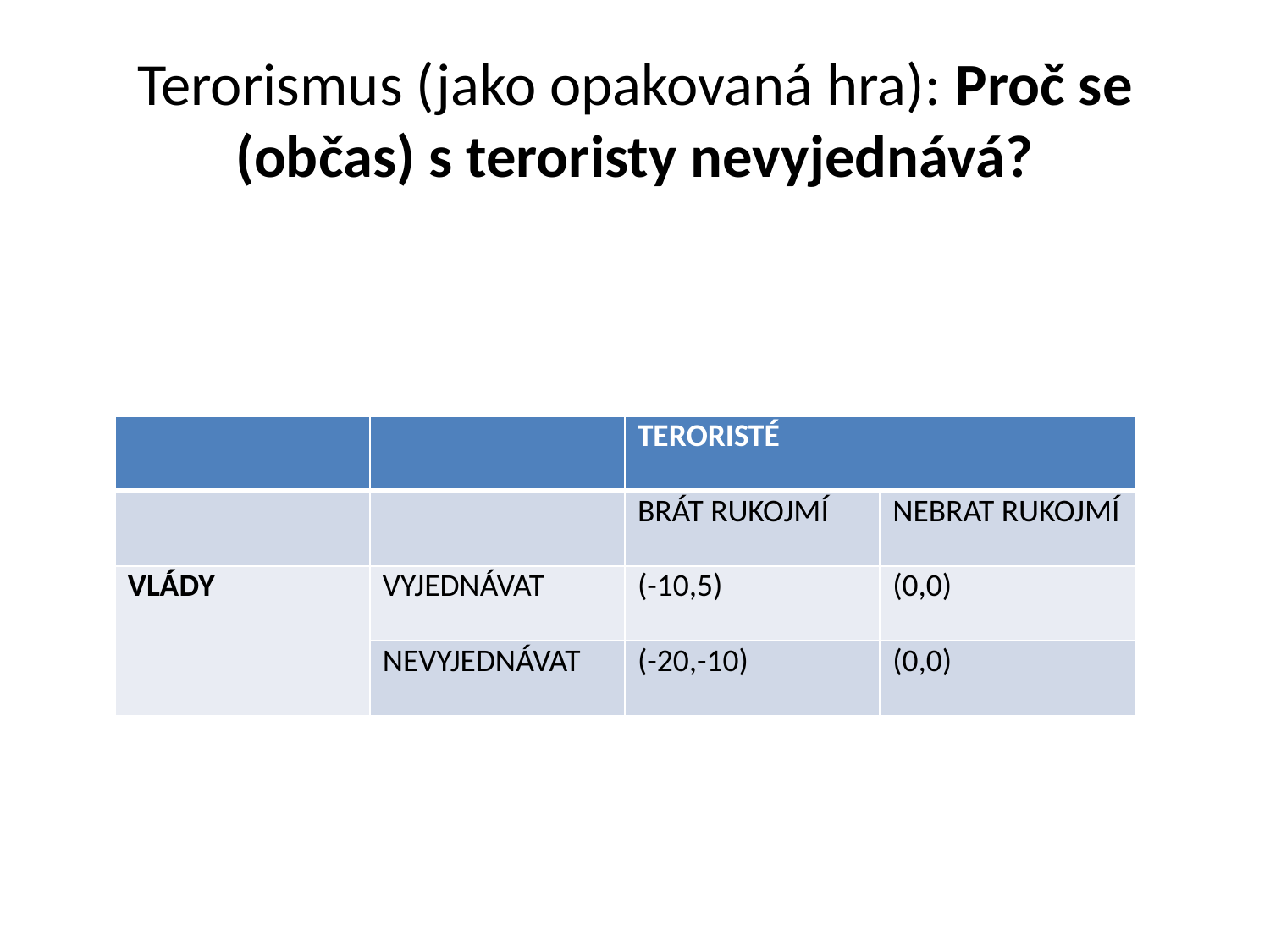

# Terorismus (jako opakovaná hra): Proč se (občas) s teroristy nevyjednává?

|  |  | TERORISTÉ |  |
| --- | --- | --- | --- |
|  |  | BRÁT RUKOJMÍ | NEBRAT RUKOJMÍ |
| VLÁDY | VYJEDNÁVAT | (-10,5) | (0,0) |
|  | NEVYJEDNÁVAT | (-20,-10) | (0,0) |